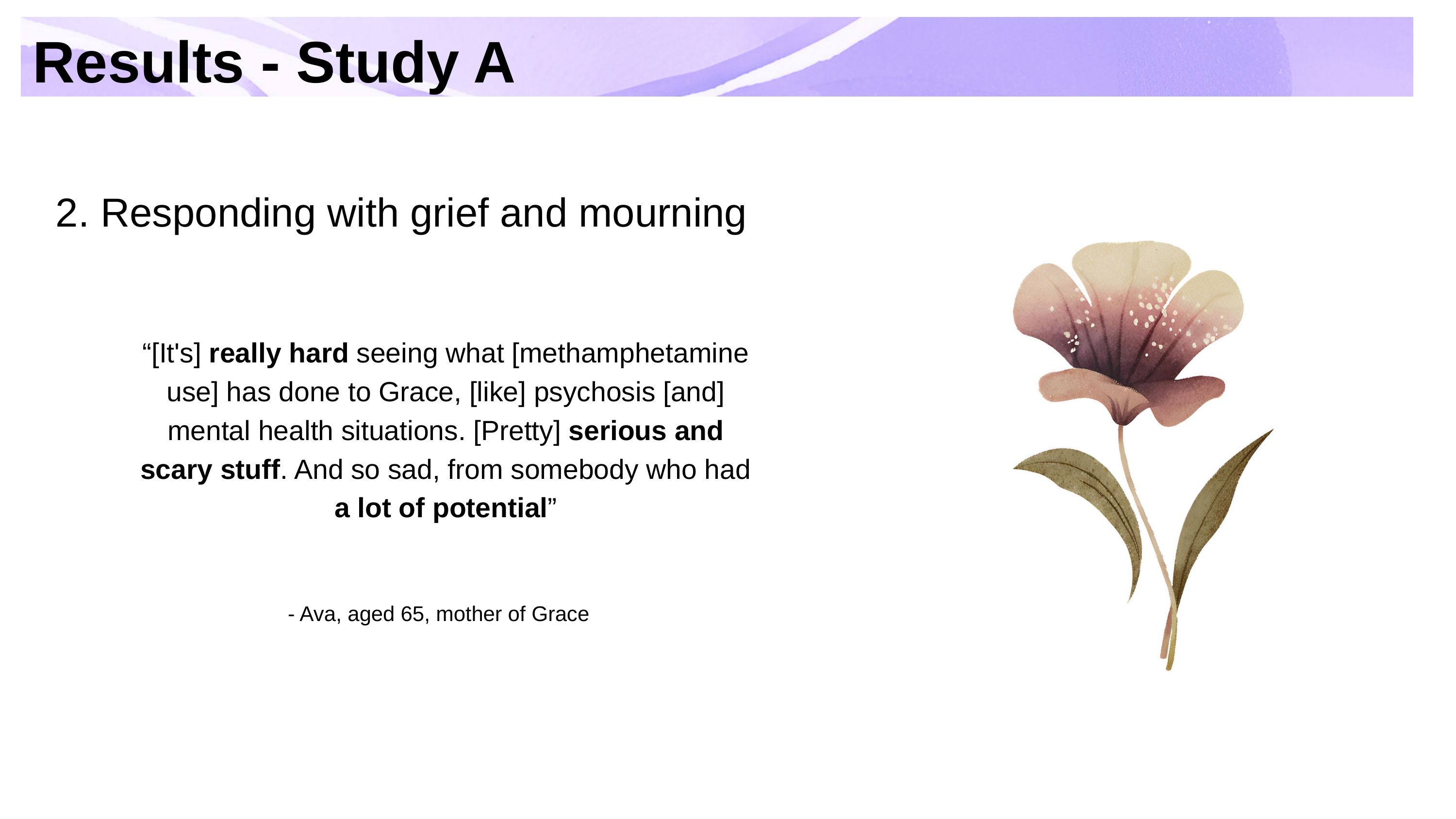

Results - Study A

2. Responding with grief and mourning

“[It's] really hard seeing what [methamphetamine use] has done to Grace, [like] psychosis [and] mental health situations. [Pretty] serious and scary stuff. And so sad, from somebody who had a lot of potential”
- Ava, aged 65, mother of Grace